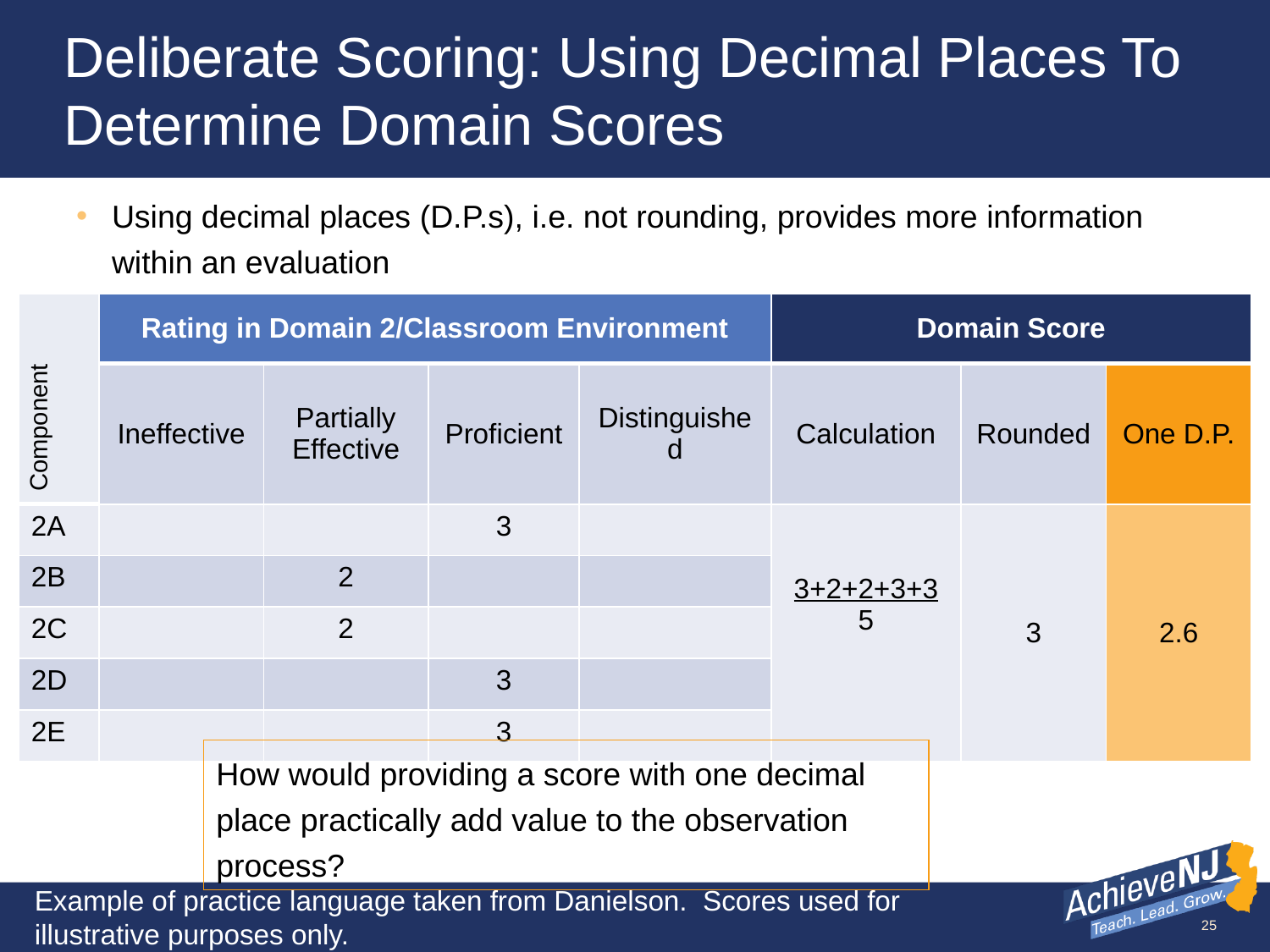

# Deliberate Scoring: Using Decimal Places To Determine Domain Scores
Using decimal places (D.P.s), i.e. not rounding, provides more information within an evaluation
| Component | Rating in Domain 2/Classroom Environment |  |  |  | Domain Score |  |  |
| --- | --- | --- | --- | --- | --- | --- | --- |
|  | Ineffective | Partially Effective | Proficient | Distinguished | Calculation | Rounded | One D.P. |
| 2A |  |  | 3 |  | 3+2+2+3+3 5 | 3 | 2.6 |
| 2B |  | 2 |  |  |  |  |  |
| 2C |  | 2 |  |  |  |  |  |
| 2D |  |  | 3 |  |  |  |  |
| 2E |  |  | 3 |  |  |  |  |
How would providing a score with one decimal place practically add value to the observation process?
Example of practice language taken from Danielson.  Scores used for illustrative purposes only.